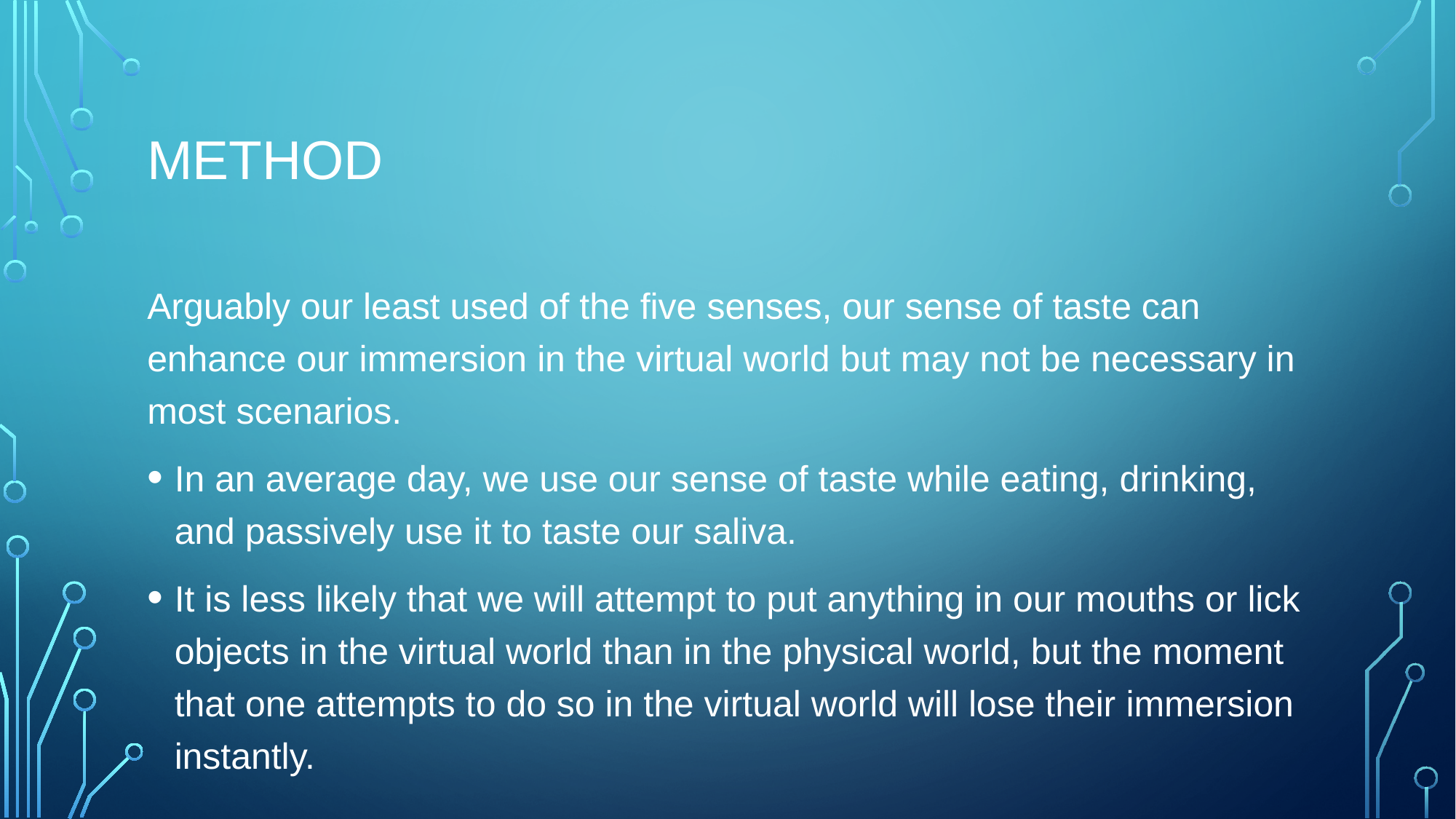

# Method
Arguably our least used of the five senses, our sense of taste can enhance our immersion in the virtual world but may not be necessary in most scenarios.
In an average day, we use our sense of taste while eating, drinking, and passively use it to taste our saliva.
It is less likely that we will attempt to put anything in our mouths or lick objects in the virtual world than in the physical world, but the moment that one attempts to do so in the virtual world will lose their immersion instantly.